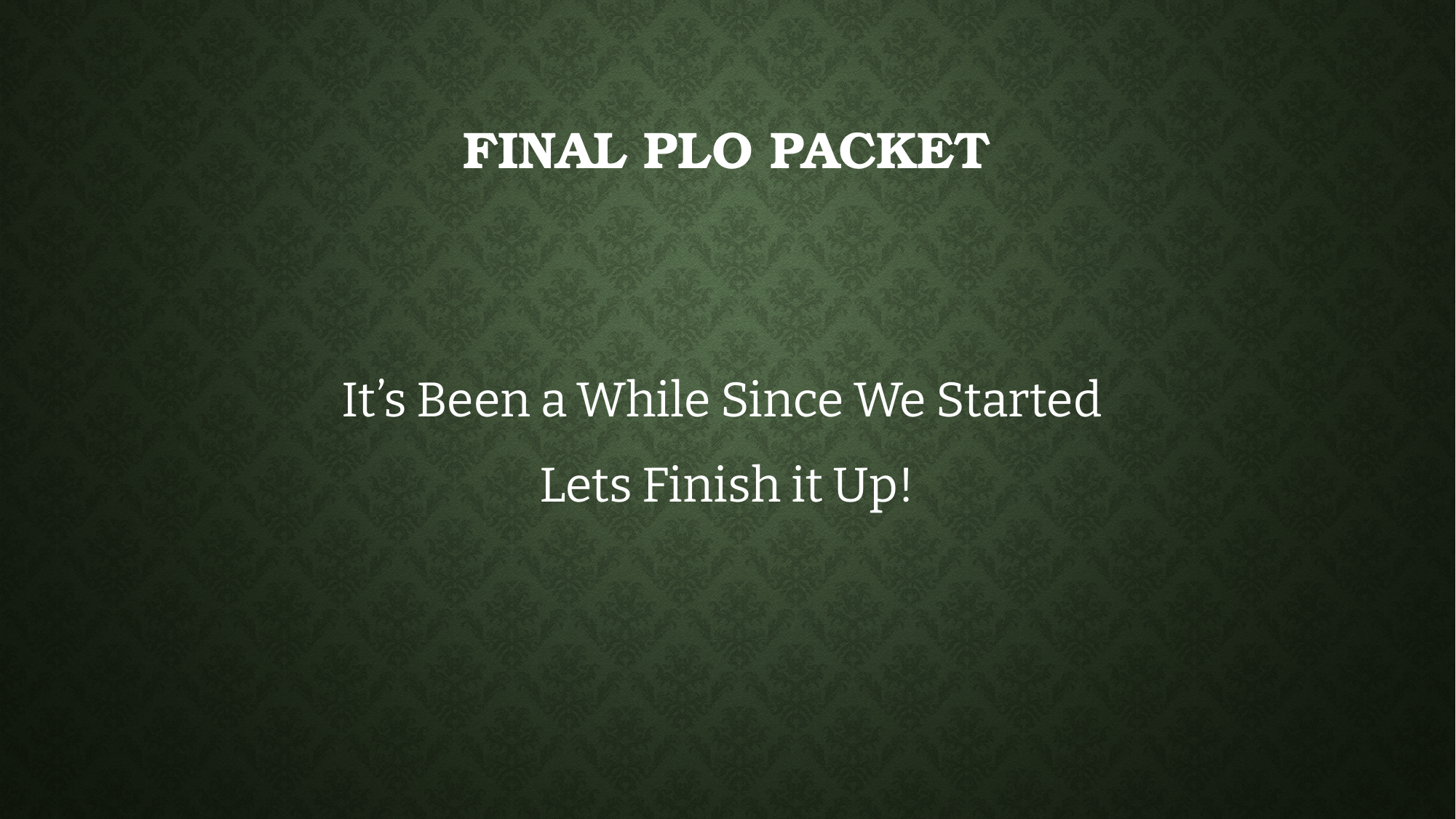

# Final PLO Packet
It’s Been a While Since We Started
Lets Finish it Up!